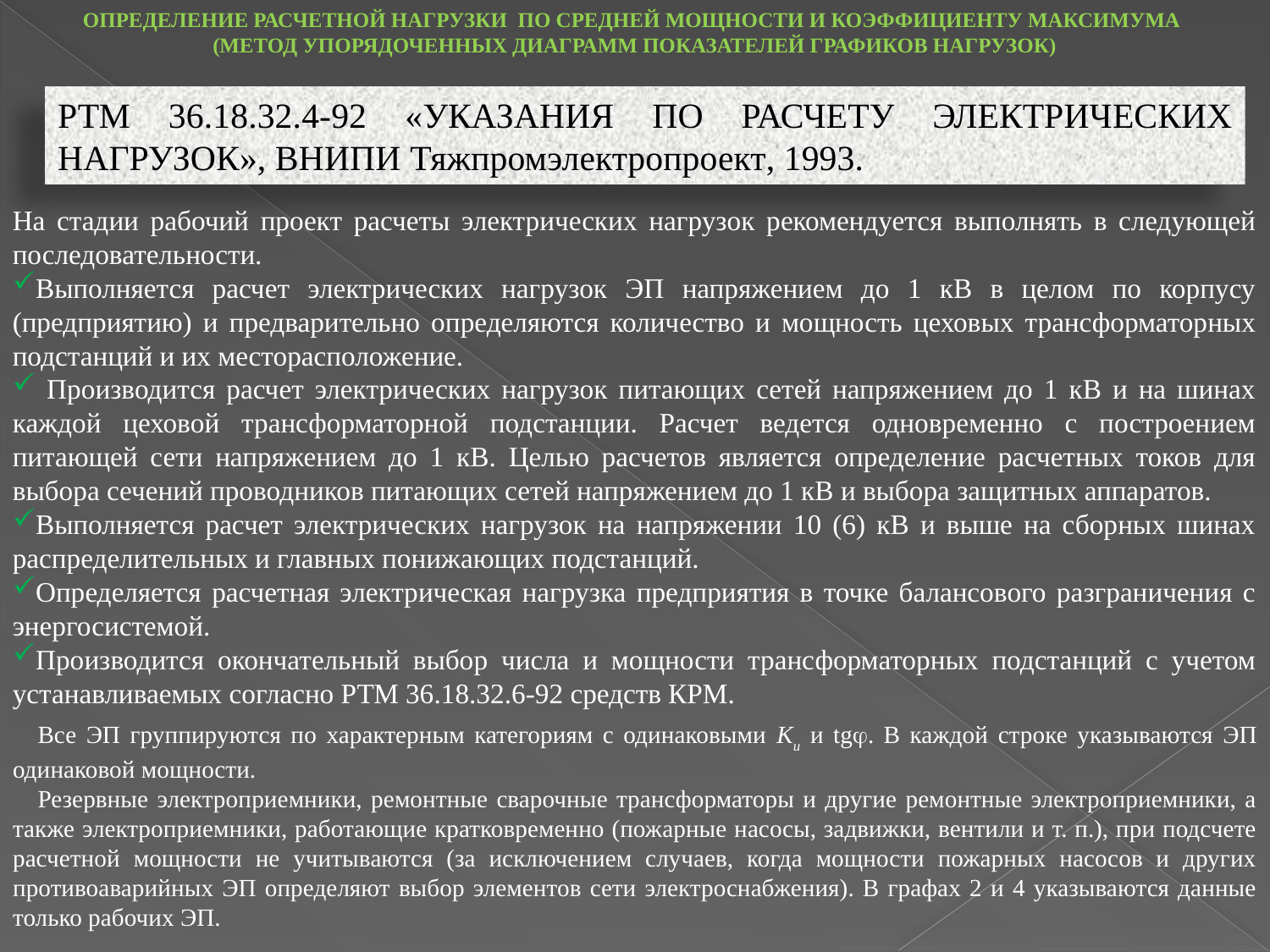

ОПРЕДЕЛЕНИЕ РАСЧЕТНОЙ НАГРУЗКИ  ПО СРЕДНЕЙ МОЩНОСТИ И КОЭФФИЦИЕНТУ МАКСИМУМА
(МЕТОД УПОРЯДОЧЕННЫХ ДИАГРАММ ПОКАЗАТЕЛЕЙ ГРАФИКОВ НАГРУЗОК)
РТМ 36.18.32.4-92 «указания по Расчету электрических нагрузок», ВНИПИ Тяжпромэлектропроект, 1993.
На стадии рабочий проект расчеты электрических нагрузок рекомендуется выполнять в следующей последовательности.
Выполняется расчет электрических нагрузок ЭП напряжением до 1 кВ в целом по корпусу (предприятию) и предварительно определяются количество и мощность цеховых трансформаторных подстанций и их месторасположение.
 Производится расчет электрических нагрузок питающих сетей напряжением до 1 кВ и на шинах каждой цеховой трансформаторной подстанции. Расчет ведется одновременно с построением питающей сети напряжением до 1 кВ. Целью расчетов является определение расчетных токов для выбора сечений проводников питающих сетей напряжением до 1 кВ и выбора защитных аппаратов.
Выполняется расчет электрических нагрузок на напряжении 10 (6) кВ и выше на сборных шинах распределительных и главных понижающих подстанций.
Определяется расчетная электрическая нагрузка предприятия в точке балансового разграничения с энергосистемой.
Производится окончательный выбор числа и мощности трансформаторных подстанций с учетом устанавливаемых согласно РТМ 36.18.32.6-92 средств КРМ.
Все ЭП группируются по характерным категориям с одинаковыми Ки и tgϕ. В каждой строке указываются ЭП одинаковой мощности.
Резервные электроприемники, ремонтные сварочные трансформаторы и другие ремонтные электроприемники, а также электроприемники, работающие кратковременно (пожарные насосы, задвижки, вентили и т. п.), при подсчете расчетной мощности не учитываются (за исключением случаев, когда мощности пожарных насосов и других противоаварийных ЭП определяют выбор элементов сети электроснабжения). В графах 2 и 4 указываются данные только рабочих ЭП.